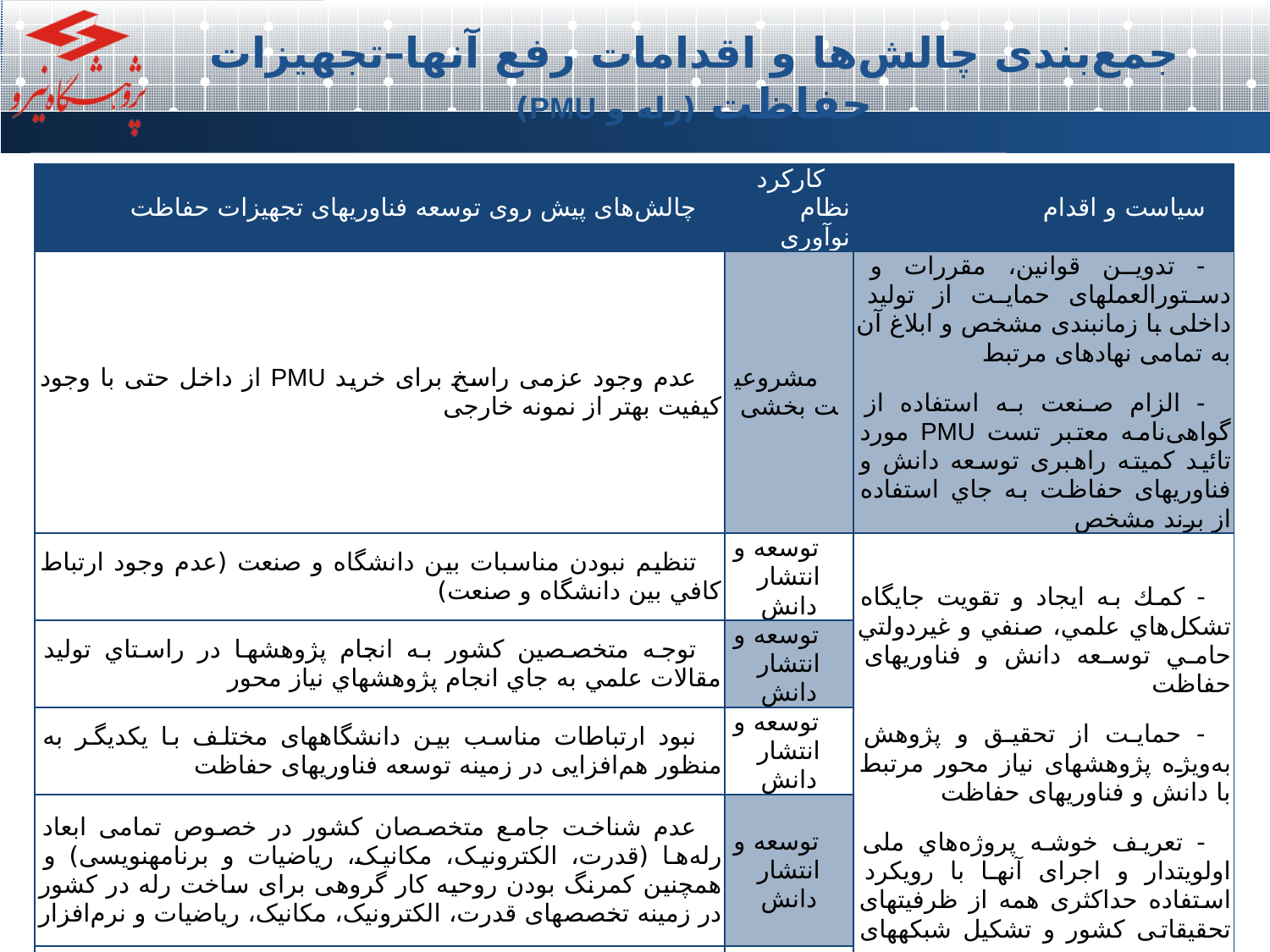

جمع‌بندی چالش‌ها و اقدامات رفع آنها–تجهیزات حفاظت (رله و PMU)
| چالش‌های پیش روی توسعه فناوری‎های تجهیزات حفاظت | کارکرد نظام نوآوری | سیاست و اقدام |
| --- | --- | --- |
| عدم وجود عزمی راسخ برای خرید PMU از داخل حتی با وجود کیفیت بهتر از نمونه خارجی | مشروعیت بخشی | - تدوین قوانین، مقررات و دستورالعمل‎های حمایت از تولید داخلی با زمان‎بندی مشخص و ابلاغ آن به تمامی نهادهای مرتبط - الزام صنعت به استفاده از گواهی‌نامه معتبر تست PMU مورد تائيد كميته راهبری توسعه دانش و فناوری‎های حفاظت به جاي استفاده از برند مشخص |
| تنظيم نبودن مناسبات بين دانشگاه و صنعت (عدم وجود ارتباط كافي بین دانشگاه و صنعت) | توسعه و انتشار دانش | - كمك به ايجاد و تقویت جایگاه تشكل‌هاي علمي، صنفي و غيردولتي حامي توسعه دانش و فناوری‎های حفاظت - حمايت از تحقیق و پژوهش به‌ویژه پژوهش‎های نیاز محور مرتبط با دانش و فناوری‎های حفاظت - تعريف خوشه پروژه‌هاي ملی اولویت‎دار و اجرای آن‎ها با رویکرد استفاده حداکثری همه از ظرفیت‎های تحقیقاتی کشور و تشکیل شبکه‎های پژوهشی |
| توجه متخصصين كشور به انجام پژوهش‎ها در راستاي توليد مقالات علمي به جاي انجام پژوهش‎هاي نياز محور | توسعه و انتشار دانش |  |
| نبود ارتباطات مناسب بین دانشگاه‎های مختلف با یکدیگر به منظور هم‌افزایی در زمینه توسعه فناوری‎های حفاظت | توسعه و انتشار دانش |  |
| عدم شناخت جامع متخصصان کشور در خصوص تمامی ابعاد رله‌ها (قدرت، الکترونیک، مکانیک، ریاضیات و برنامه‎نویسی) و همچنین کمرنگ بودن روحیه کار گروهی برای ساخت رله در کشور در زمینه تخصص‎های قدرت، الکترونیک، مکانیک، ریاضیات و نرم‌افزار | توسعه و انتشار دانش |  |
| غیر قابل تصور بودن انتقال تکنولوژی در زمینه رله به دلیل بازار کم آن در کشور | شکل‎دهی به بازار |  |